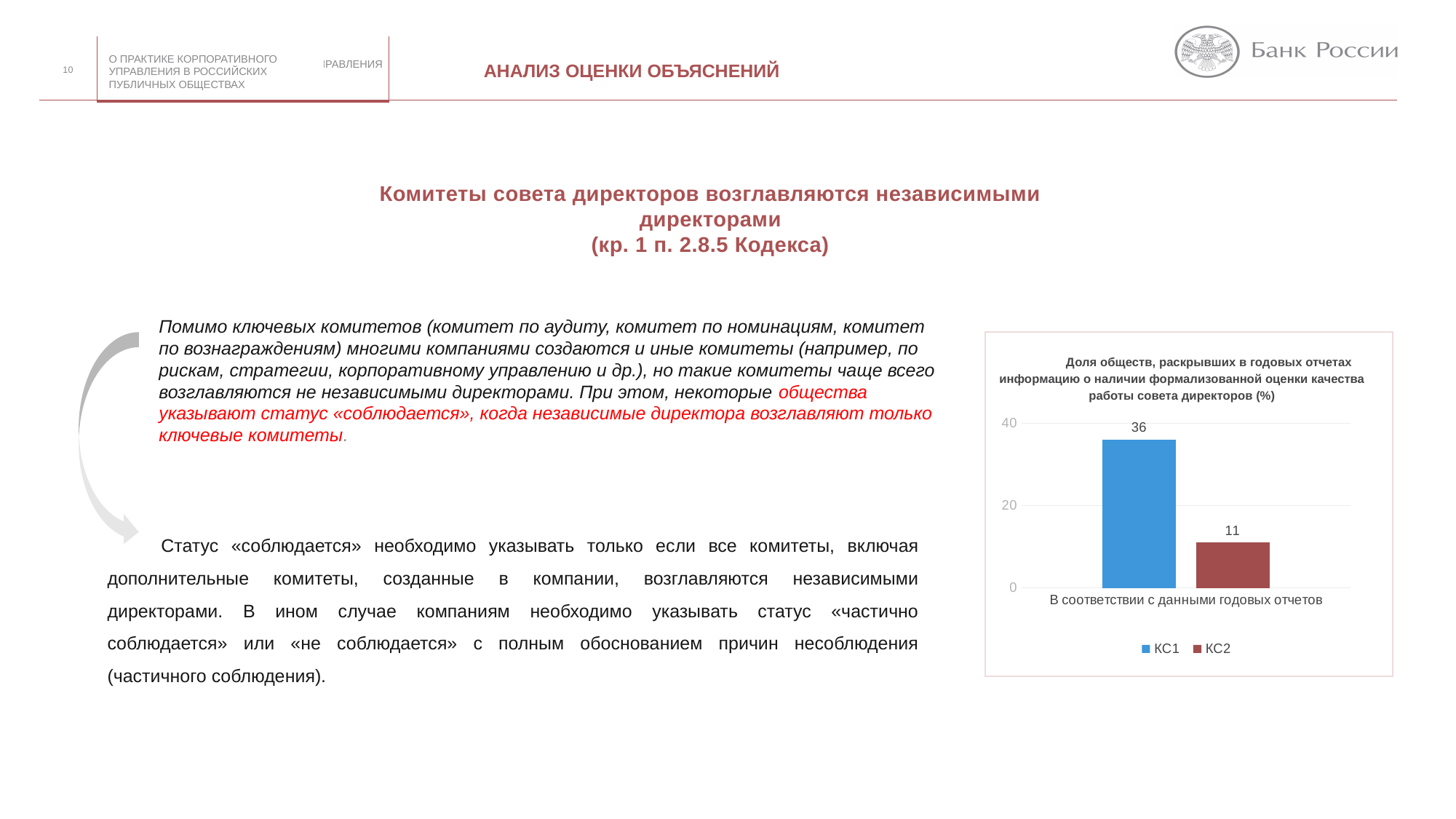

Анализ оценки объяснений
10
О ПРАКТИКЕ КОРПОРАТИВНОГО УПРАВЛЕНИЯ В РОССИЙСКИХ ПУБЛИЧНЫХ Обществах

Комитеты совета директоров возглавляются независимыми директорами
(кр. 1 п. 2.8.5 Кодекса)

Помимо ключевых комитетов (комитет по аудиту, комитет по номинациям, комитет по вознаграждениям) многими компаниями создаются и иные комитеты (например, по рискам, стратегии, корпоративному управлению и др.), но такие комитеты чаще всего возглавляются не независимыми директорами. При этом, некоторые общества указывают статус «соблюдается», когда независимые директора возглавляют только ключевые комитеты.

Доля обществ, раскрывших в годовых отчетах информацию о наличии формализованной оценки качества работы совета директоров (%)

### Chart

| Category | КС1 | КС2 |
|---|---|---|
| В соответствии с данными годовых отчетов | 36.0 | 11.0 |
Статус «соблюдается» необходимо указывать только если все комитеты, включая дополнительные комитеты, созданные в компании, возглавляются независимыми директорами. В ином случае компаниям необходимо указывать статус «частично соблюдается» или «не соблюдается» с полным обоснованием причин несоблюдения (частичного соблюдения).